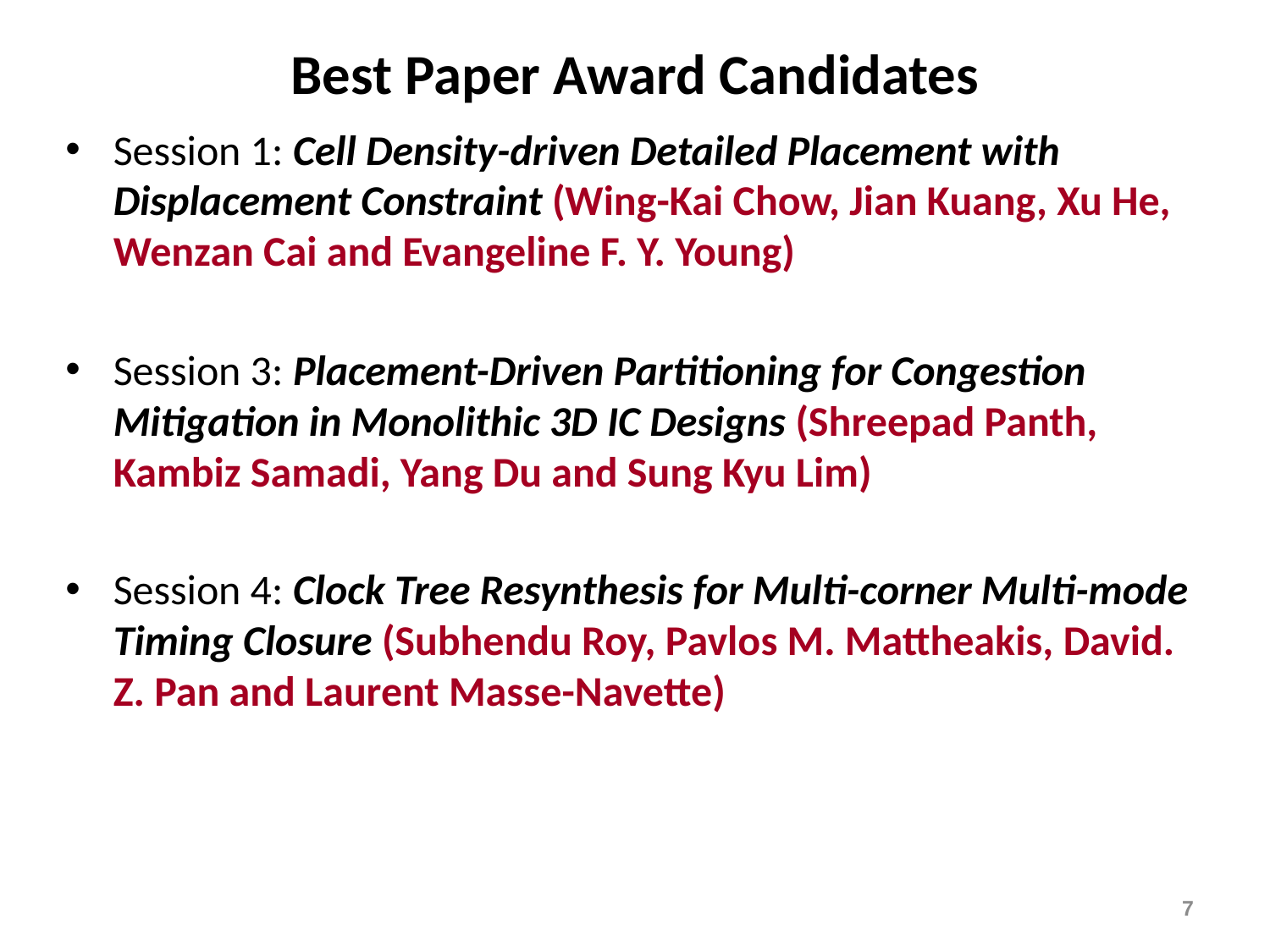

# Best Paper Award Candidates
Session 1: Cell Density-driven Detailed Placement with Displacement Constraint (Wing-Kai Chow, Jian Kuang, Xu He, Wenzan Cai and Evangeline F. Y. Young)

Session 3: Placement-Driven Partitioning for Congestion Mitigation in Monolithic 3D IC Designs (Shreepad Panth, Kambiz Samadi, Yang Du and Sung Kyu Lim)

Session 4: Clock Tree Resynthesis for Multi-corner Multi-mode Timing Closure (Subhendu Roy, Pavlos M. Mattheakis, David. Z. Pan and Laurent Masse-Navette)
7